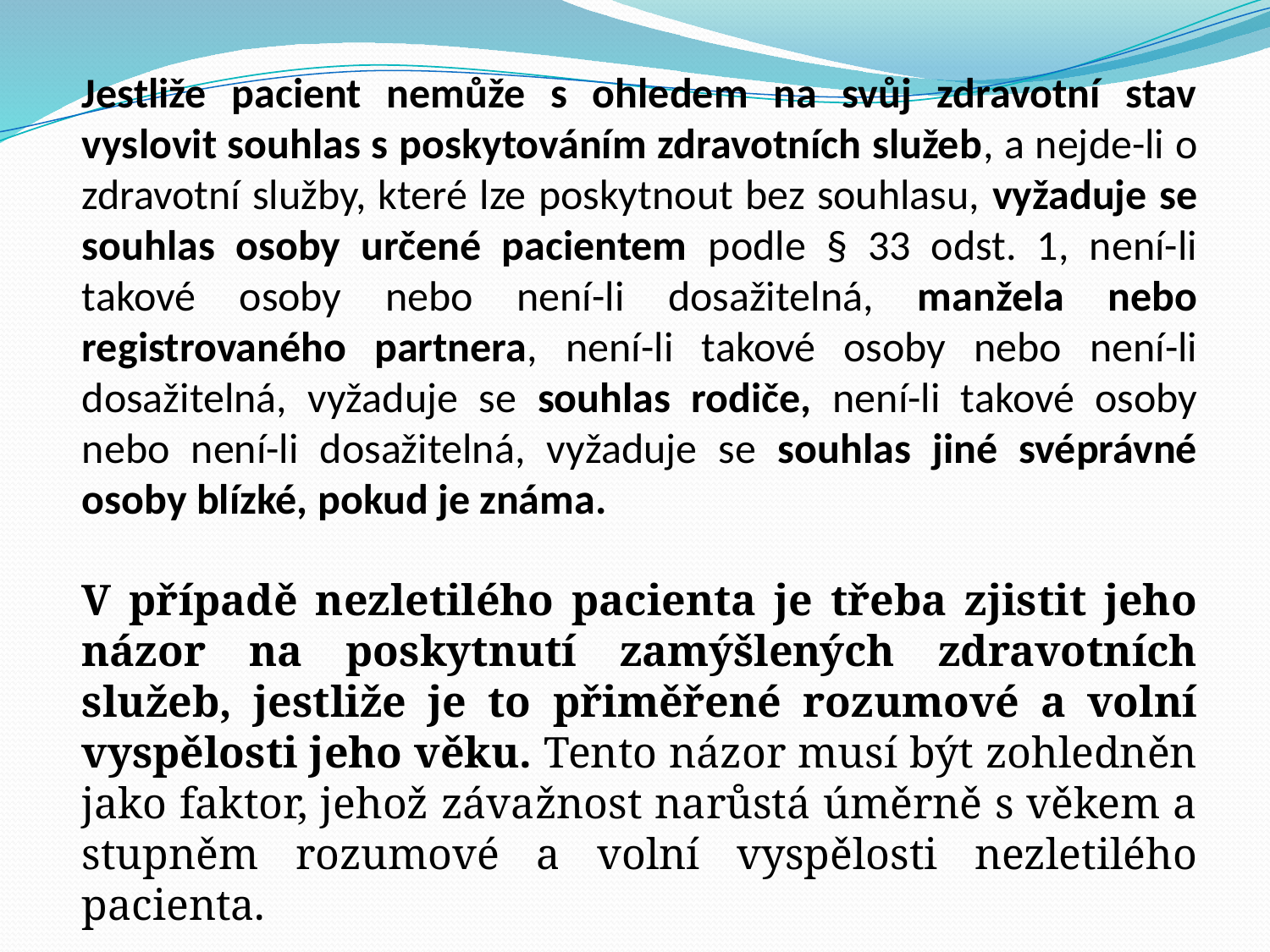

Jestliže pacient nemůže s ohledem na svůj zdravotní stav vyslovit souhlas s poskytováním zdravotních služeb, a nejde-li o zdravotní služby, které lze poskytnout bez souhlasu, vyžaduje se souhlas osoby určené pacientem podle § 33 odst. 1, není-li takové osoby nebo není-li dosažitelná, manžela nebo registrovaného partnera, není-li takové osoby nebo není-li dosažitelná, vyžaduje se souhlas rodiče, není-li takové osoby nebo není-li dosažitelná, vyžaduje se souhlas jiné svéprávné osoby blízké, pokud je známa.

V případě nezletilého pacienta je třeba zjistit jeho názor na poskytnutí zamýšlených zdravotních služeb, jestliže je to přiměřené rozumové a volní vyspělosti jeho věku. Tento názor musí být zohledněn jako faktor, jehož závažnost narůstá úměrně s věkem a stupněm rozumové a volní vyspělosti nezletilého pacienta.